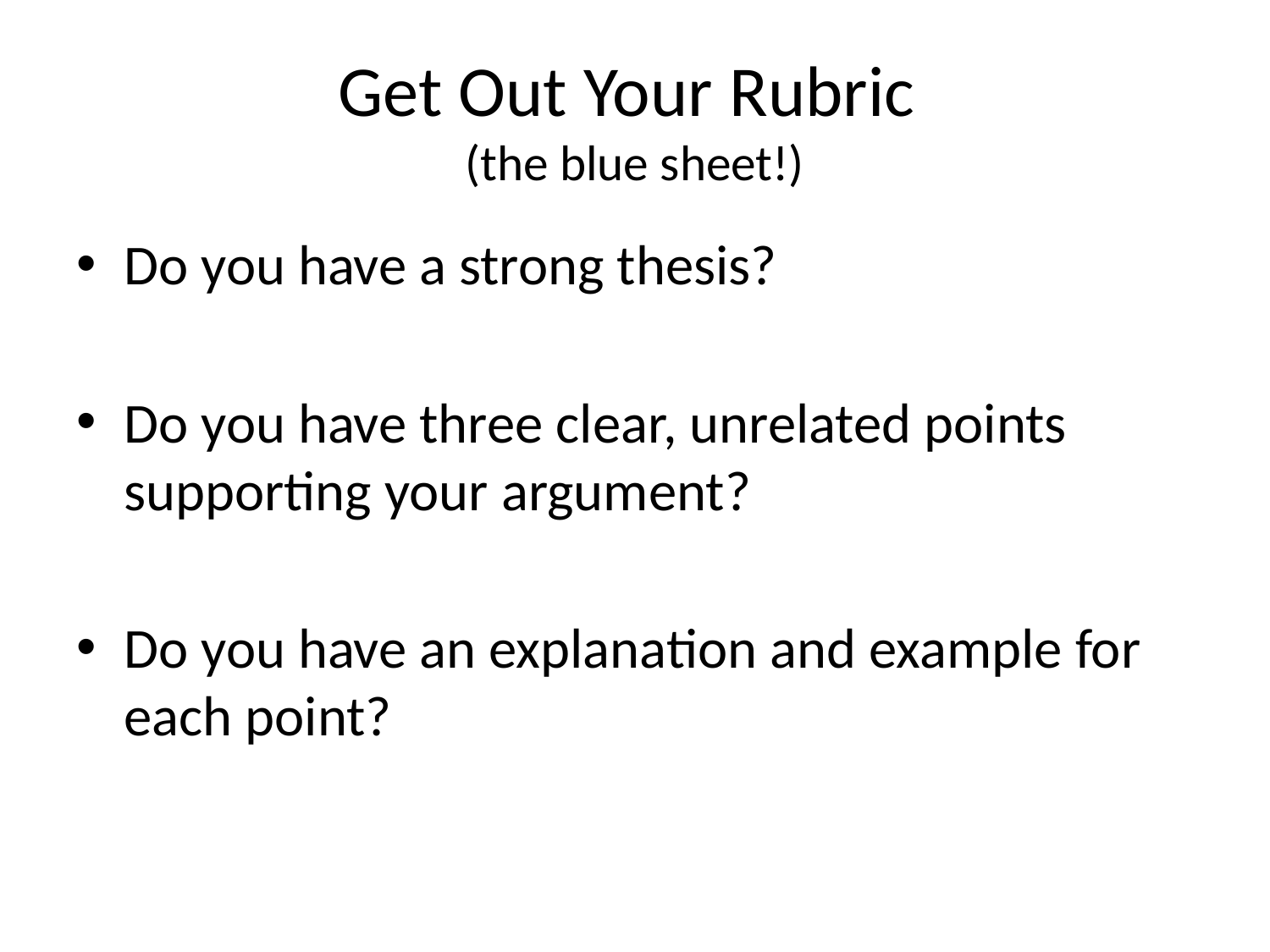

# Get Out Your Rubric (the blue sheet!)
Do you have a strong thesis?

Do you have three clear, unrelated points supporting your argument?

Do you have an explanation and example for each point?